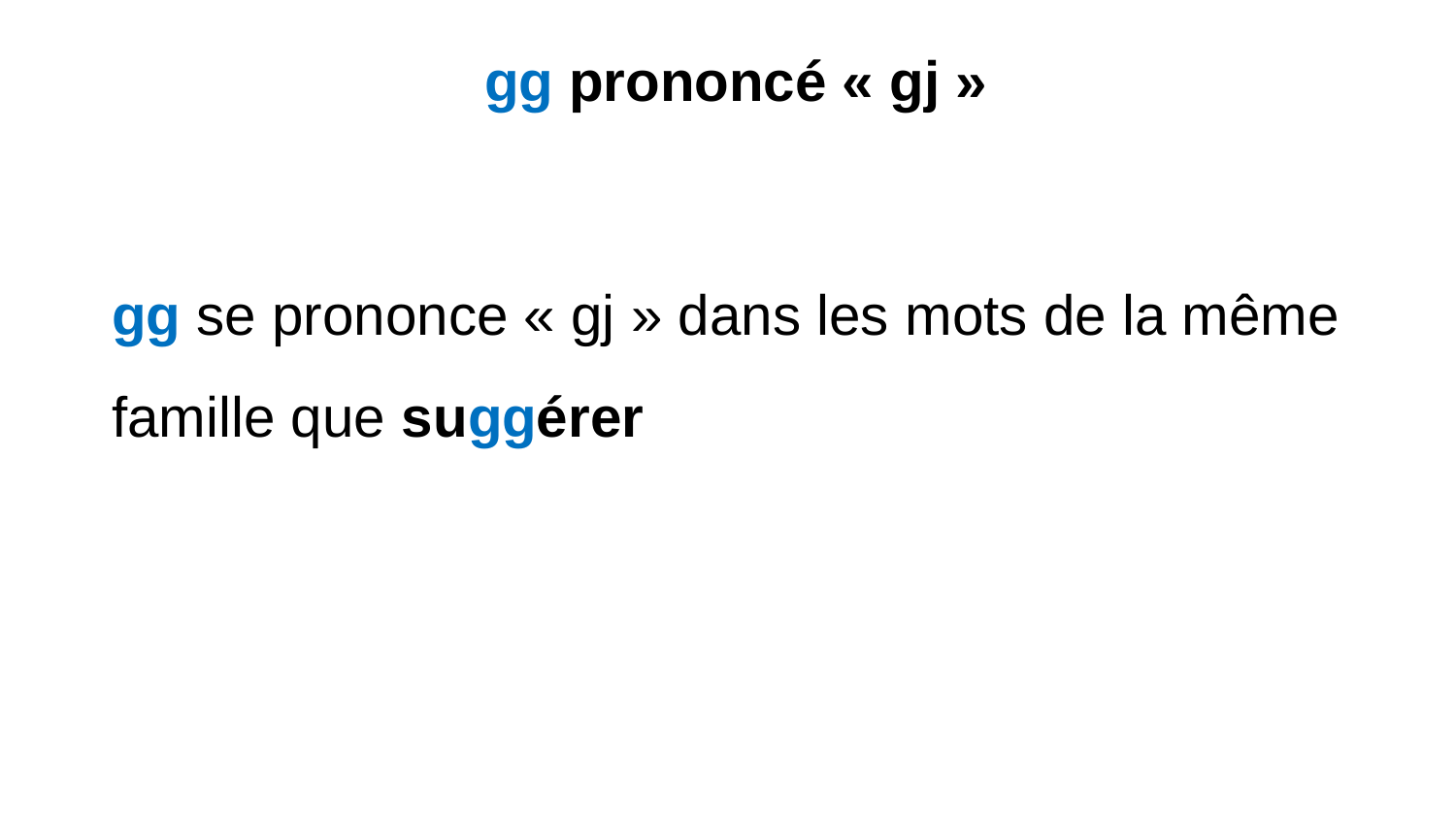

# gg prononcé « gj »
gg se prononce « gj » dans les mots de la même famille que suggérer